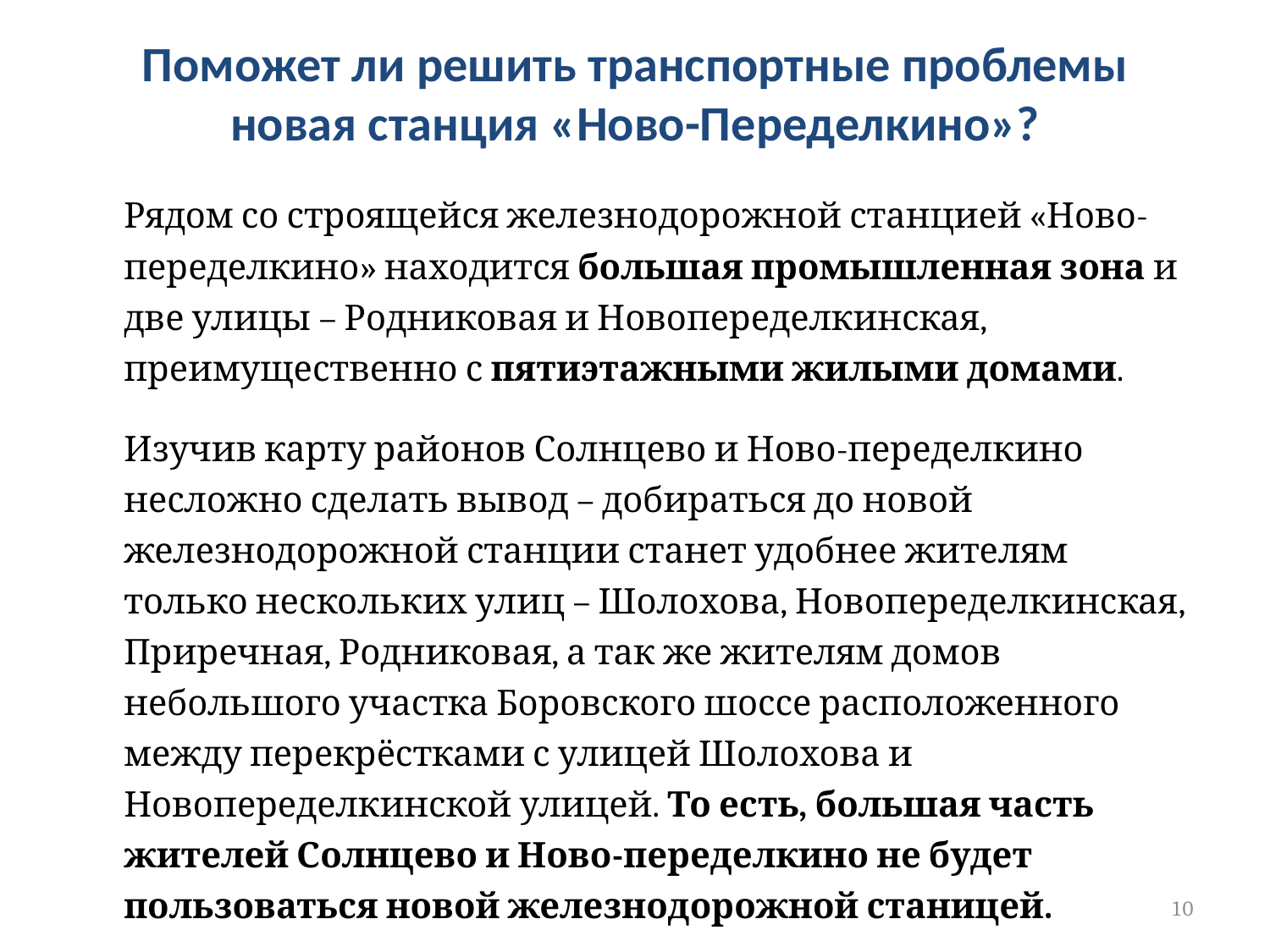

# Поможет ли решить транспортные проблемы новая станция «Ново-Переделкино»?
	Рядом со строящейся железнодорожной станцией «Ново-переделкино» находится большая промышленная зона и две улицы – Родниковая и Новопеределкинская, преимущественно с пятиэтажными жилыми домами.

	Изучив карту районов Солнцево и Ново-переделкино  несложно сделать вывод – добираться до новой железнодорожной станции станет удобнее жителям только нескольких улиц – Шолохова, Новопеределкинская, Приречная, Родниковая, а так же жителям домов небольшого участка Боровского шоссе расположенного между перекрёстками с улицей Шолохова и Новопеределкинской улицей. То есть, большая часть жителей Солнцево и Ново-переделкино не будет пользоваться новой железнодорожной станицей.
10